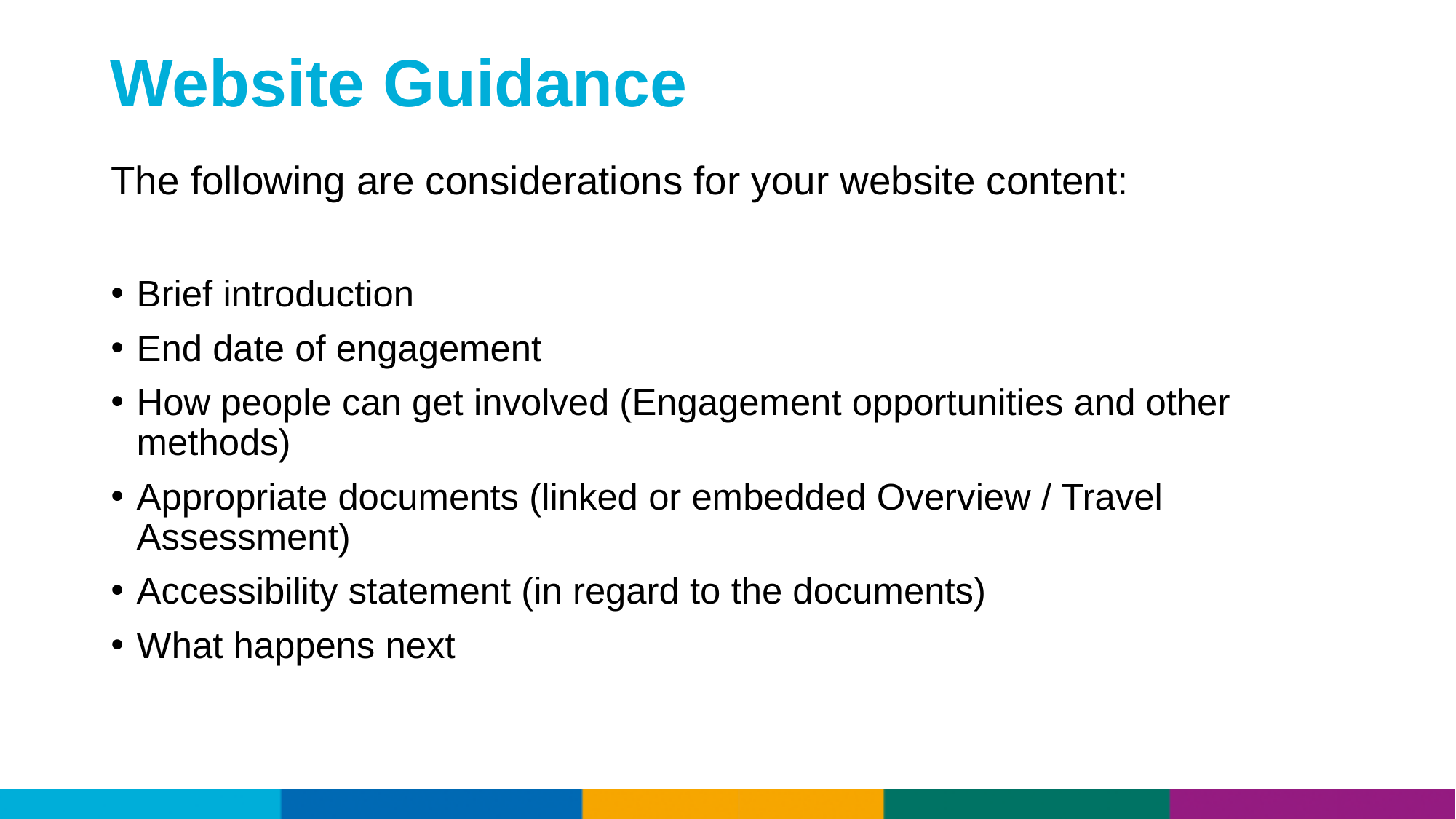

# Website Guidance
The following are considerations for your website content:

Brief introduction
End date of engagement
How people can get involved (Engagement opportunities and other methods)
Appropriate documents (linked or embedded Overview / Travel Assessment)
Accessibility statement (in regard to the documents)
What happens next